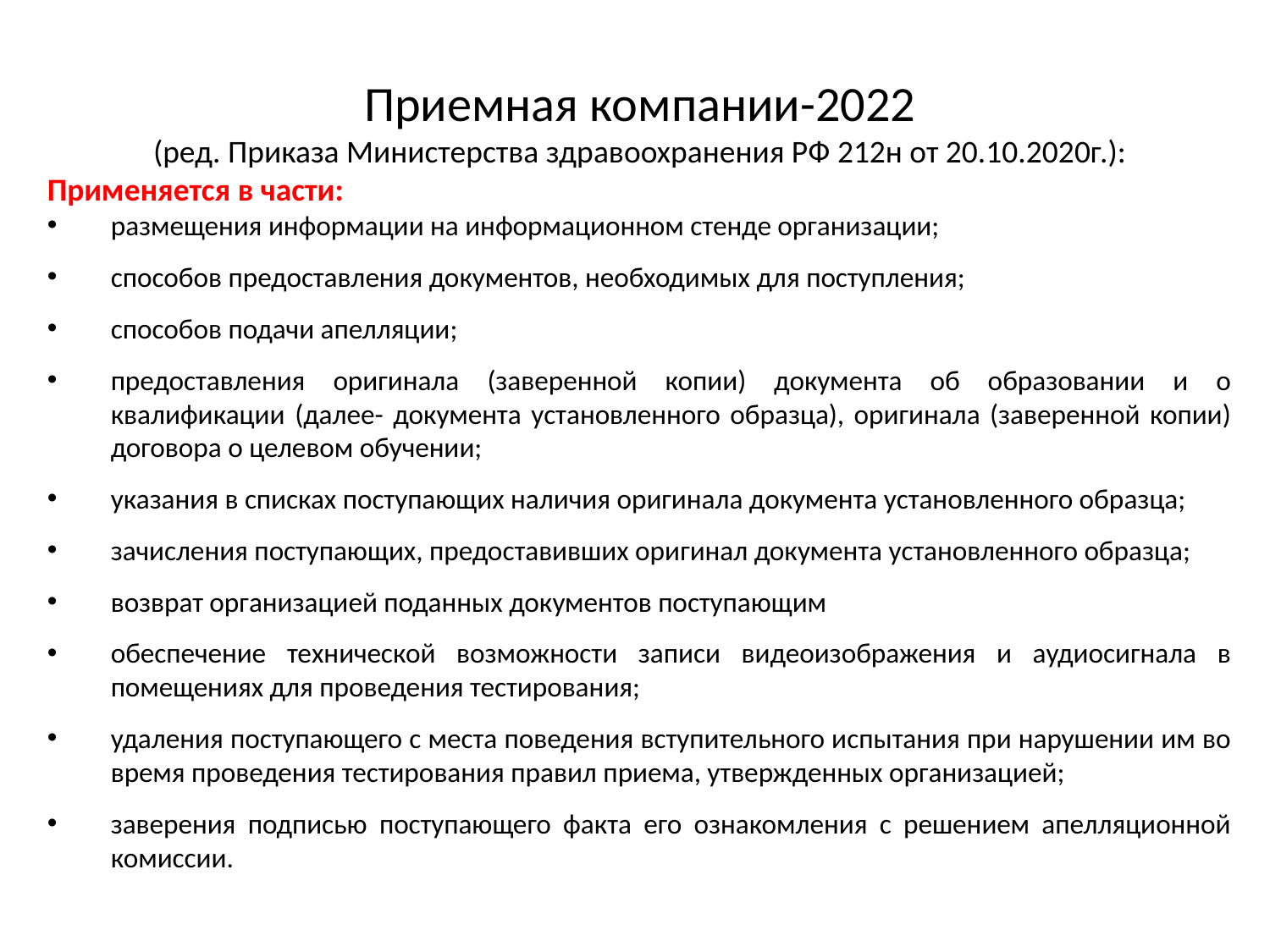

Приемная компании-2022
(ред. Приказа Министерства здравоохранения РФ 212н от 20.10.2020г.):
Применяется в части:
размещения информации на информационном стенде организации;
способов предоставления документов, необходимых для поступления;
способов подачи апелляции;
предоставления оригинала (заверенной копии) документа об образовании и о квалификации (далее- документа установленного образца), оригинала (заверенной копии) договора о целевом обучении;
указания в списках поступающих наличия оригинала документа установленного образца;
зачисления поступающих, предоставивших оригинал документа установленного образца;
возврат организацией поданных документов поступающим
обеспечение технической возможности записи видеоизображения и аудиосигнала в помещениях для проведения тестирования;
удаления поступающего с места поведения вступительного испытания при нарушении им во время проведения тестирования правил приема, утвержденных организацией;
заверения подписью поступающего факта его ознакомления с решением апелляционной комиссии.